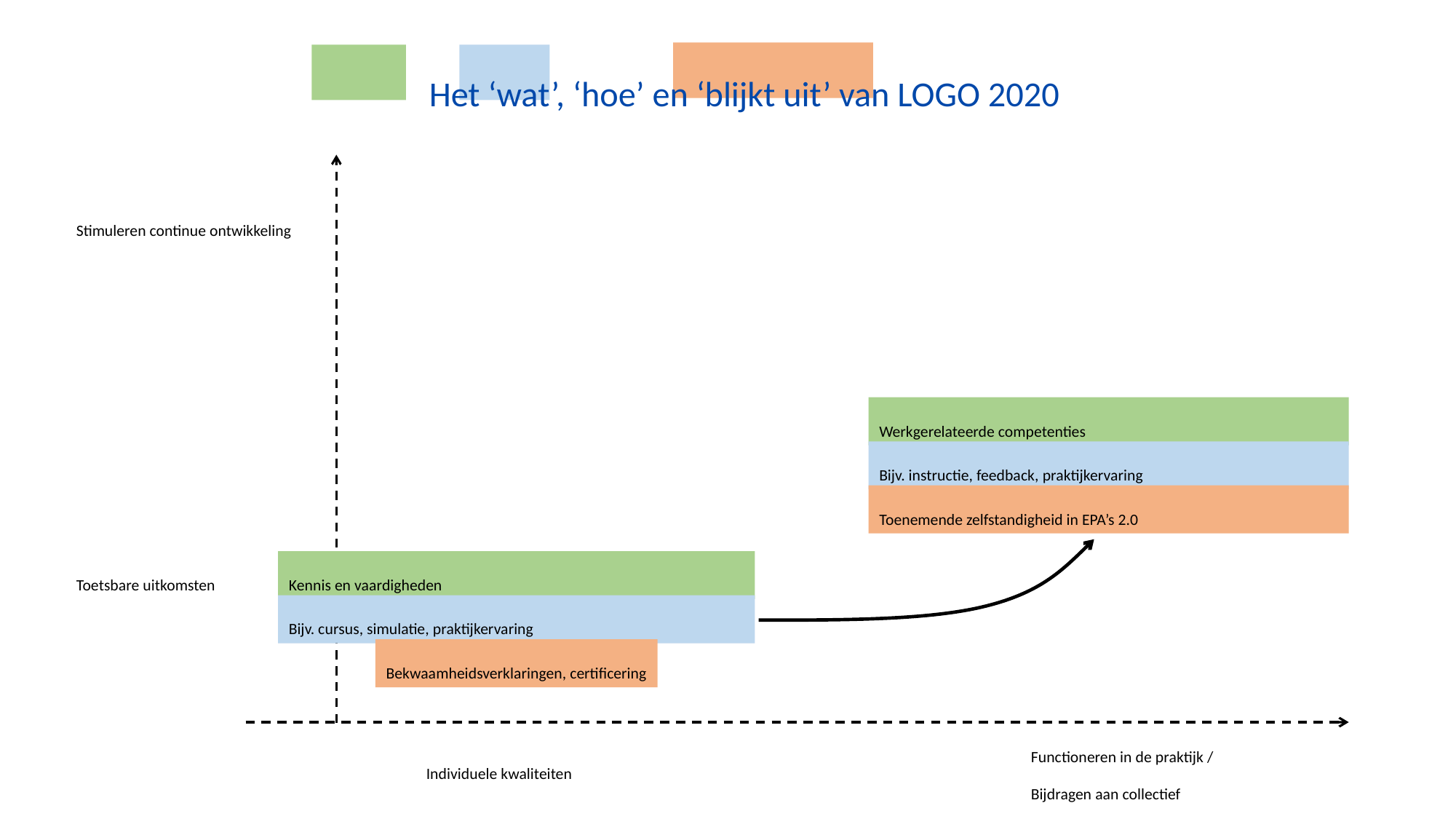

Het ‘wat’, ‘hoe’ en ‘blijkt uit’ van LOGO 2020

Stimuleren continue ontwikkeling
Werkgerelateerde competenties
Bijv. instructie, feedback, praktijkervaring
Toenemende zelfstandigheid in EPA’s 2.0

Toetsbare uitkomsten
Kennis en vaardigheden
Bijv. cursus, simulatie, praktijkervaring
Bekwaamheidsverklaringen, certificering
Functioneren in de praktijk /
Bijdragen aan collectief
Individuele kwaliteiten